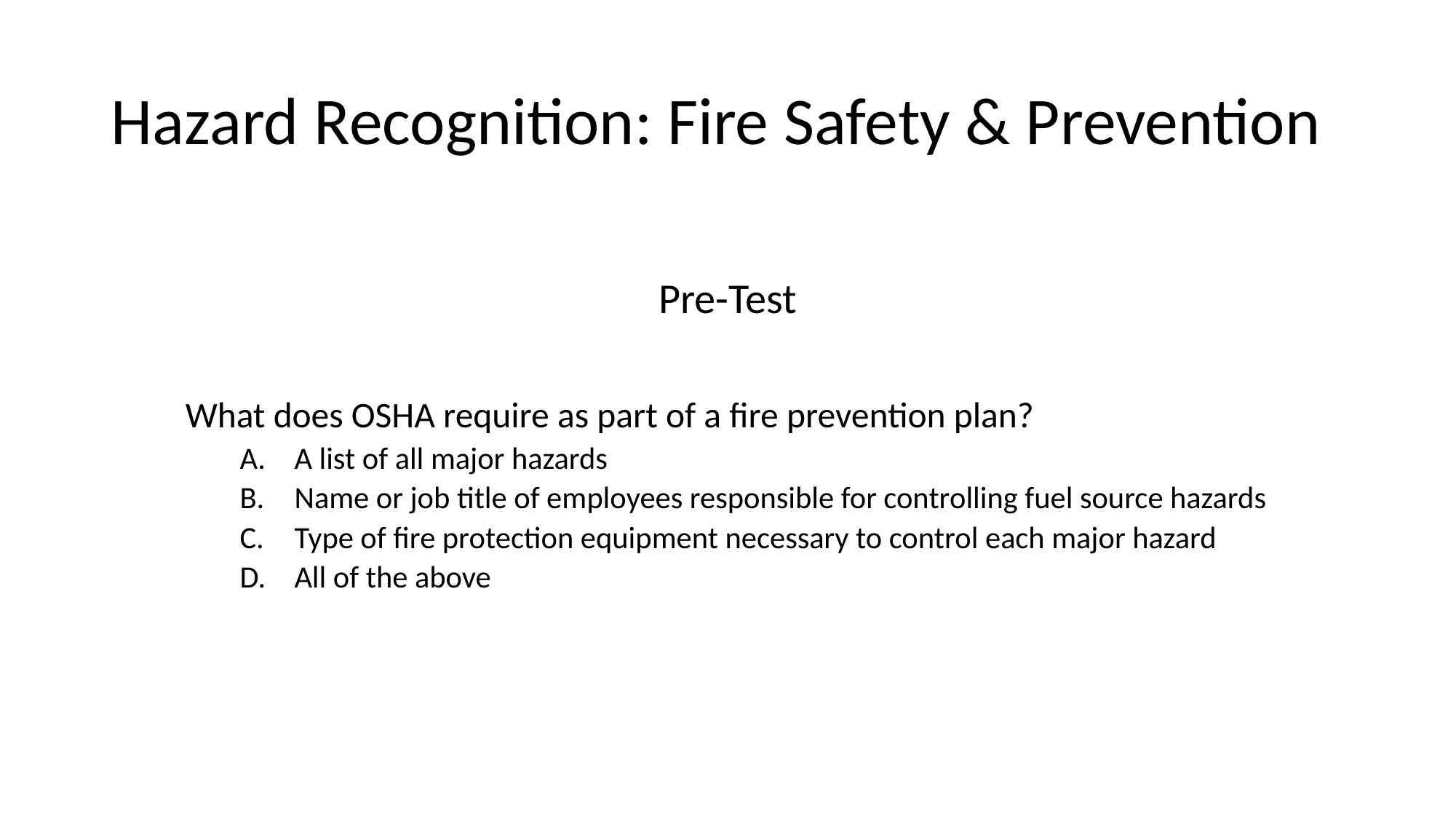

# Hazard Recognition: Fire Safety & Prevention
Pre-Test
What does OSHA require as part of a fire prevention plan?
A list of all major hazards
Name or job title of employees responsible for controlling fuel source hazards
Type of fire protection equipment necessary to control each major hazard
All of the above